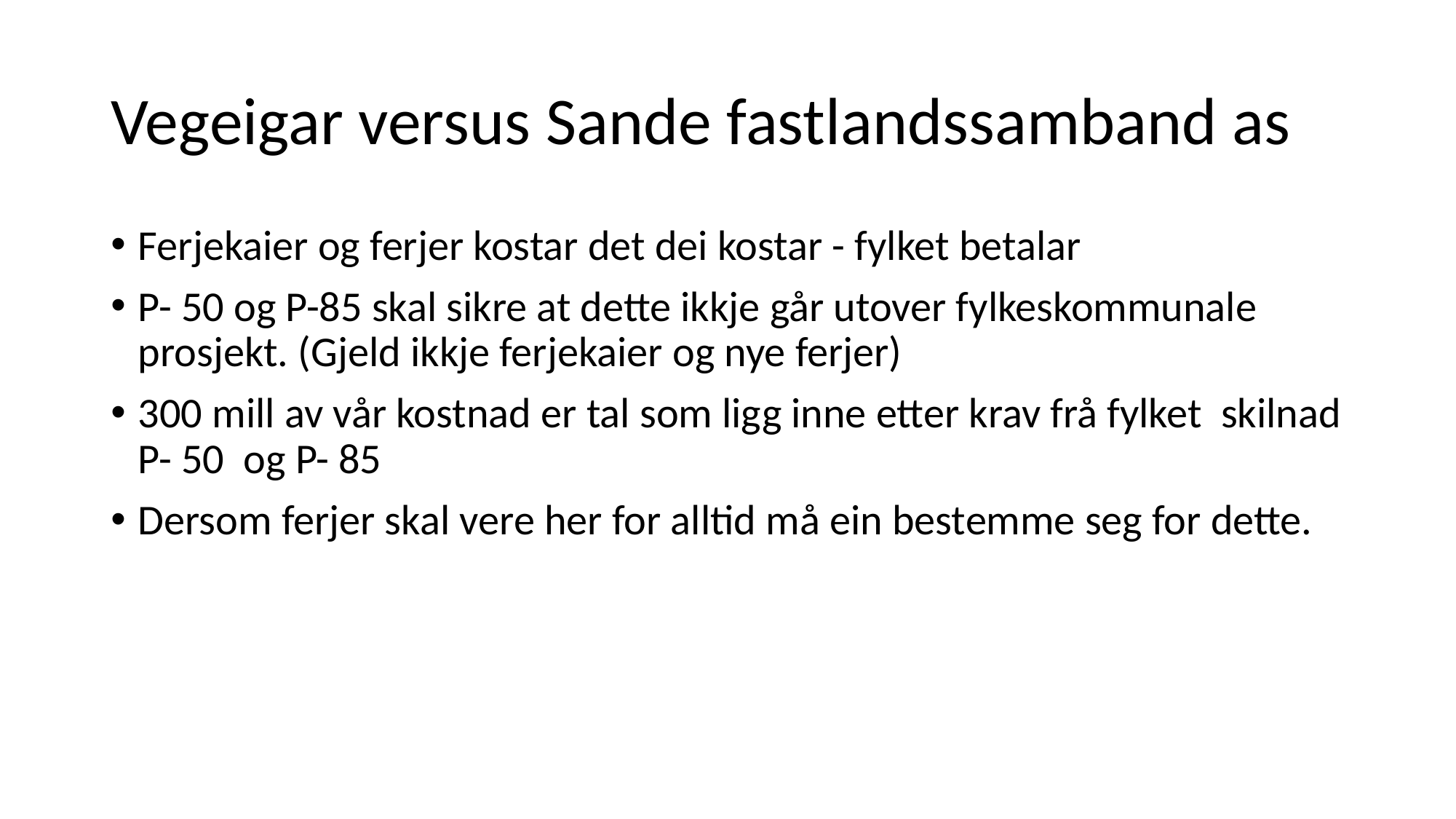

# Vegeigar versus Sande fastlandssamband as
Ferjekaier og ferjer kostar det dei kostar - fylket betalar
P- 50 og P-85 skal sikre at dette ikkje går utover fylkeskommunale prosjekt. (Gjeld ikkje ferjekaier og nye ferjer)
300 mill av vår kostnad er tal som ligg inne etter krav frå fylket  skilnad P- 50  og P- 85
Dersom ferjer skal vere her for alltid må ein bestemme seg for dette.